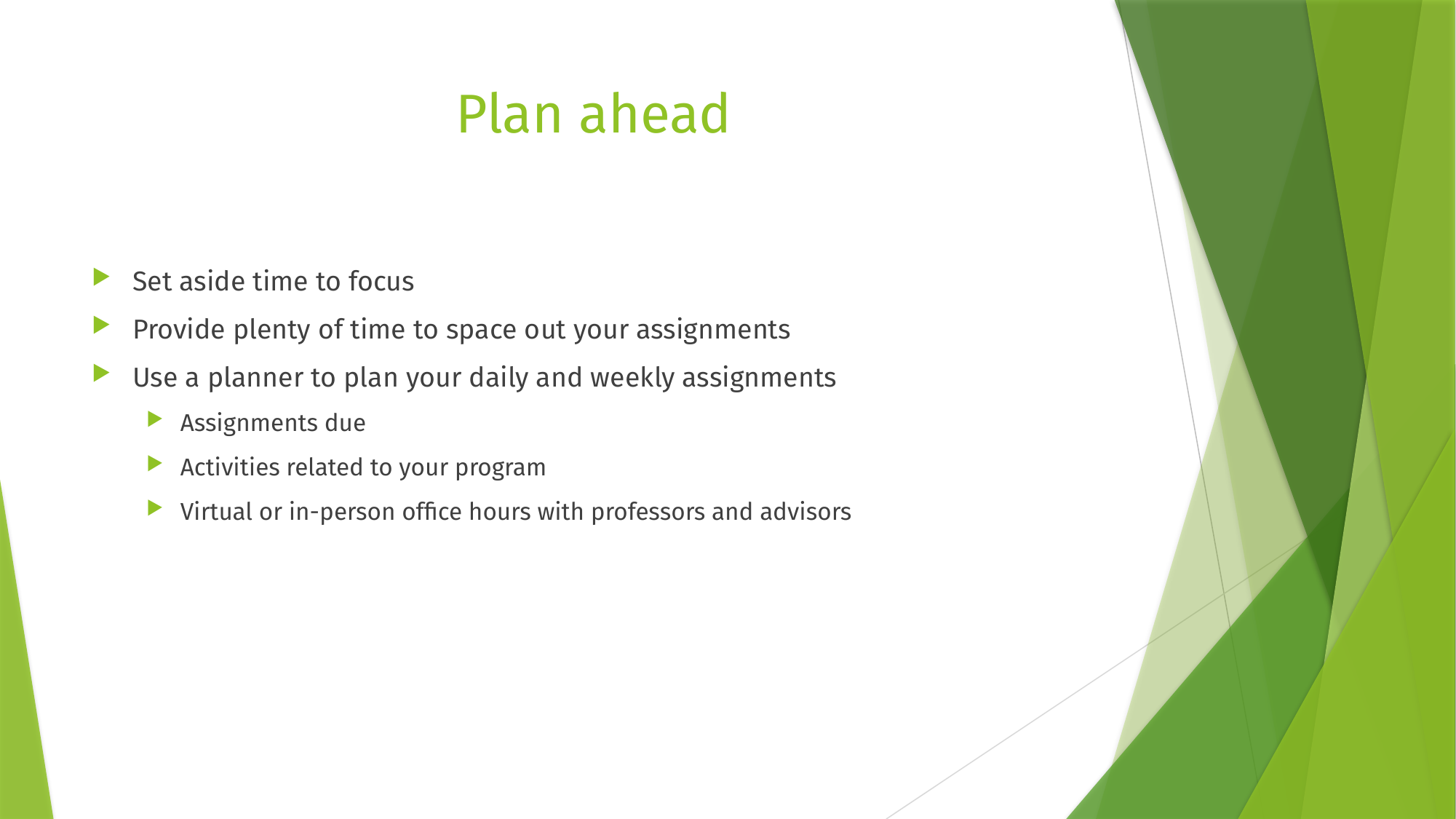

# Plan ahead
Set aside time to focus
Provide plenty of time to space out your assignments
Use a planner to plan your daily and weekly assignments
Assignments due
Activities related to your program
Virtual or in-person office hours with professors and advisors